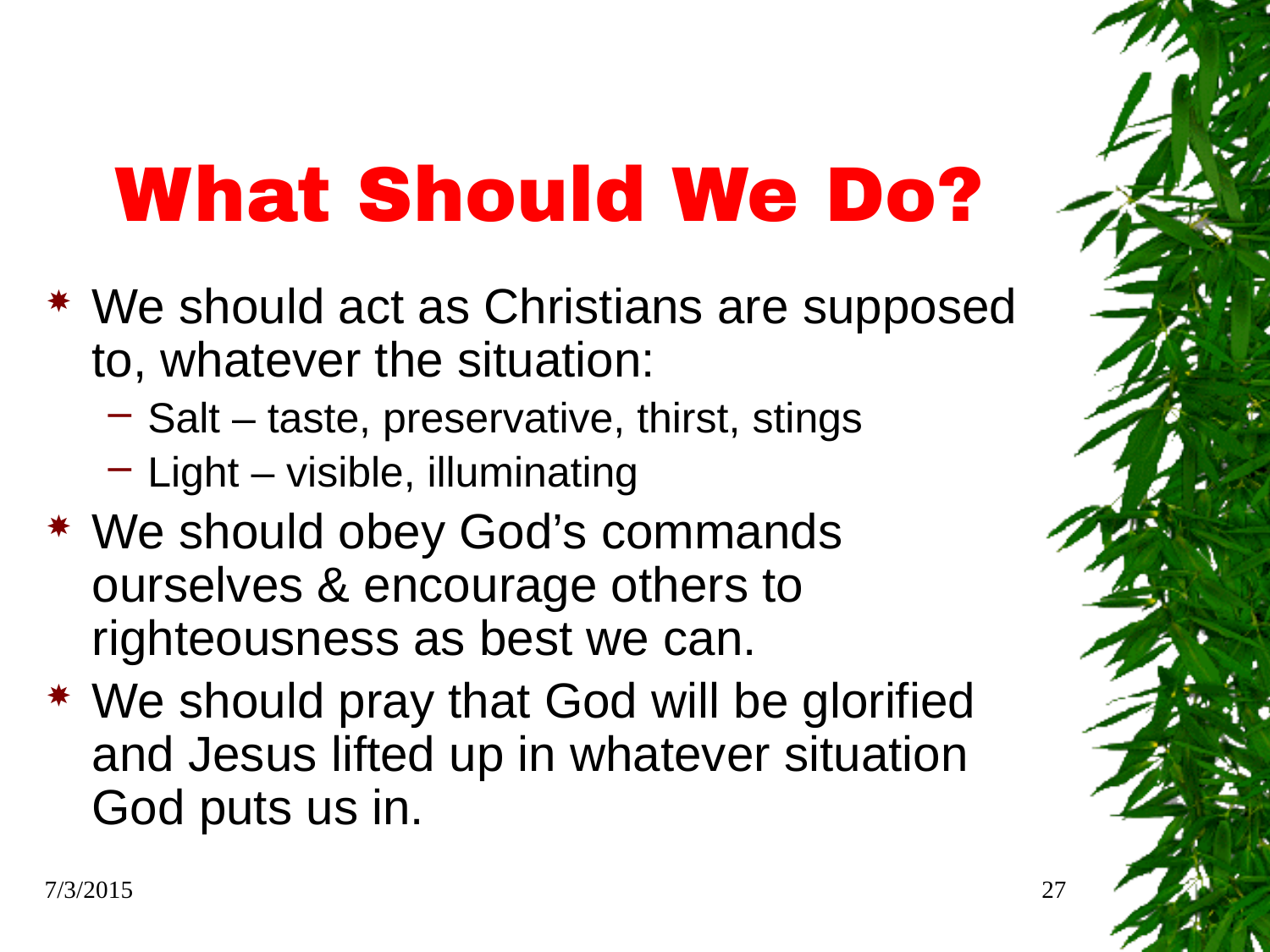

# What Should We Do?
We should act as Christians are supposed to, whatever the situation:
Salt – taste, preservative, thirst, stings
Light – visible, illuminating
We should obey God’s commands ourselves & encourage others to righteousness as best we can.
We should pray that God will be glorified and Jesus lifted up in whatever situation God puts us in.
7/3/2015
27